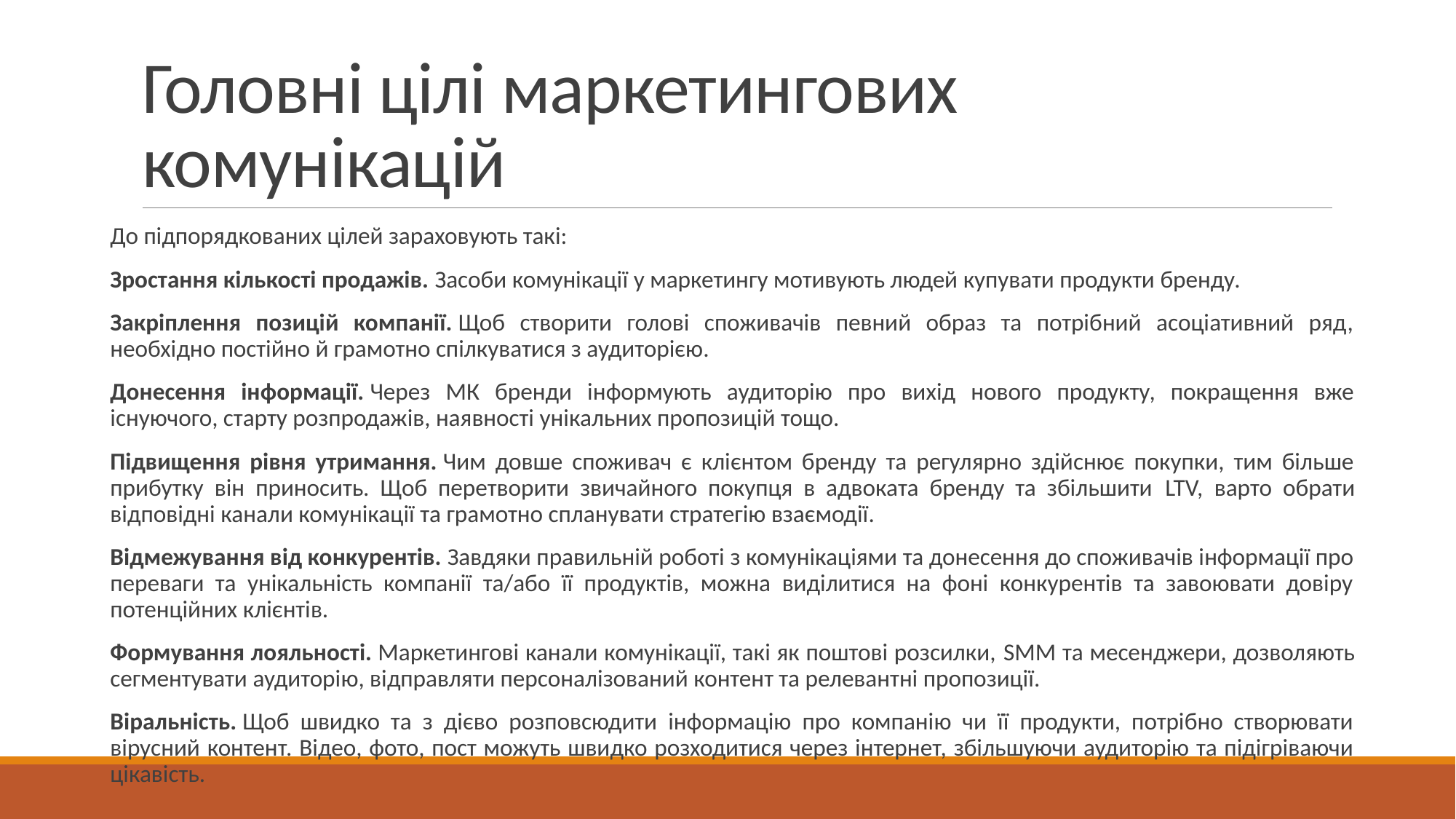

# Головні цілі маркетингових комунікацій
До підпорядкованих цілей зараховують такі:
Зростання кількості продажів. Засоби комунікації у маркетингу мотивують людей купувати продукти бренду.
Закріплення позицій компанії. Щоб створити голові споживачів певний образ та потрібний асоціативний ряд, необхідно постійно й грамотно спілкуватися з аудиторією.
Донесення інформації. Через МК бренди інформують аудиторію про вихід нового продукту, покращення вже існуючого, старту розпродажів, наявності унікальних пропозицій тощо.
Підвищення рівня утримання. Чим довше споживач є клієнтом бренду та регулярно здійснює покупки, тим більше прибутку він приносить. Щоб перетворити звичайного покупця в адвоката бренду та збільшити LTV, варто обрати відповідні канали комунікації та грамотно спланувати стратегію взаємодії.
Відмежування від конкурентів. Завдяки правильній роботі з комунікаціями та донесення до споживачів інформації про переваги та унікальність компанії та/або її продуктів, можна виділитися на фоні конкурентів та завоювати довіру потенційних клієнтів.
Формування лояльності. Маркетингові канали комунікації, такі як поштові розсилки, SMM та месенджери, дозволяють сегментувати аудиторію, відправляти персоналізований контент та релевантні пропозиції.
Віральність. Щоб швидко та з дієво розповсюдити інформацію про компанію чи її продукти, потрібно створювати вірусний контент. Відео, фото, пост можуть швидко розходитися через інтернет, збільшуючи аудиторію та підігріваючи цікавість.